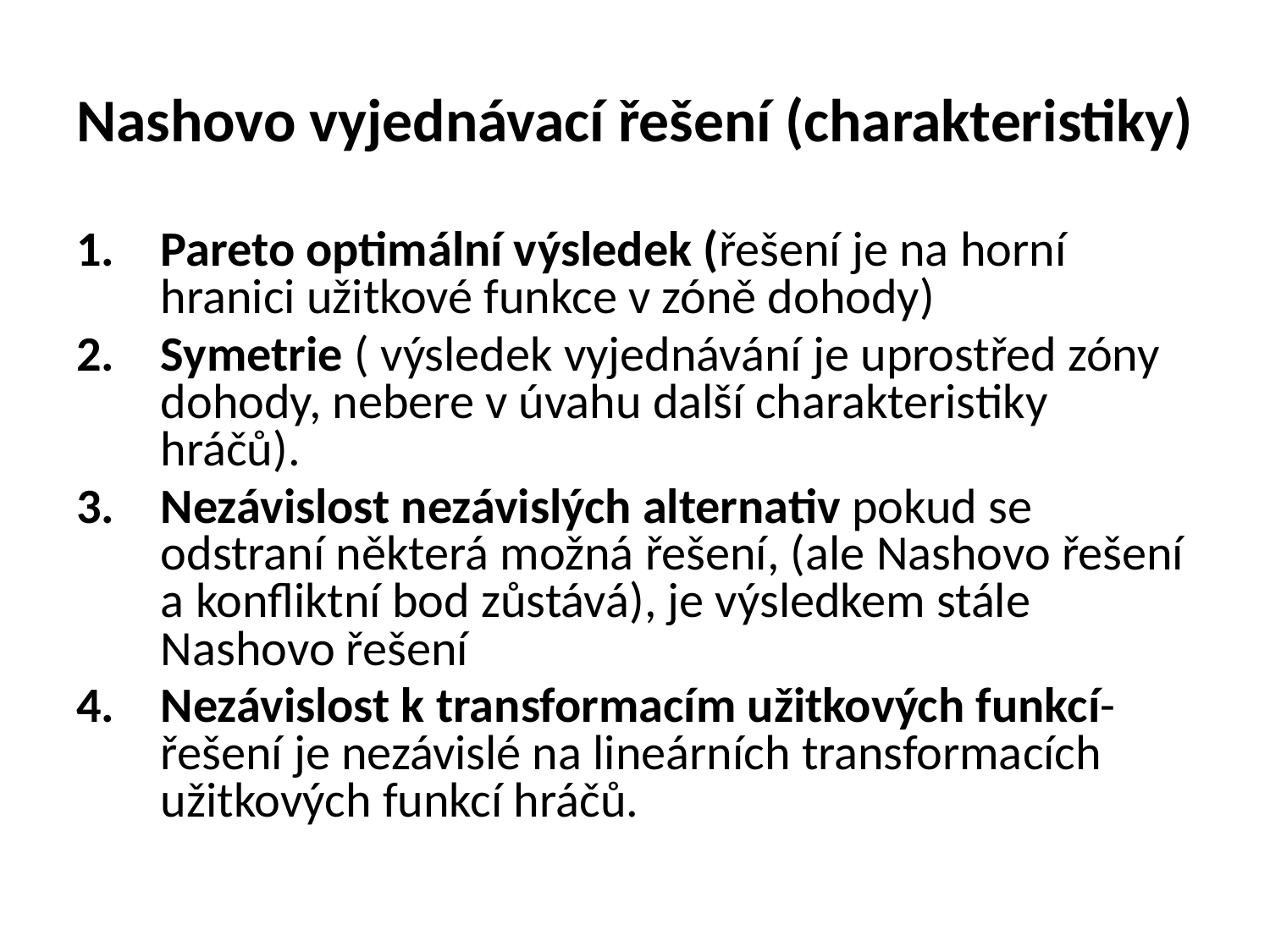

# Nashovo vyjednávací řešení (charakteristiky)
Pareto optimální výsledek (řešení je na horní hranici užitkové funkce v zóně dohody)
Symetrie ( výsledek vyjednávání je uprostřed zóny dohody, nebere v úvahu další charakteristiky hráčů).
Nezávislost nezávislých alternativ pokud se odstraní některá možná řešení, (ale Nashovo řešení a konfliktní bod zůstává), je výsledkem stále Nashovo řešení
Nezávislost k transformacím užitkových funkcí- řešení je nezávislé na lineárních transformacích užitkových funkcí hráčů.